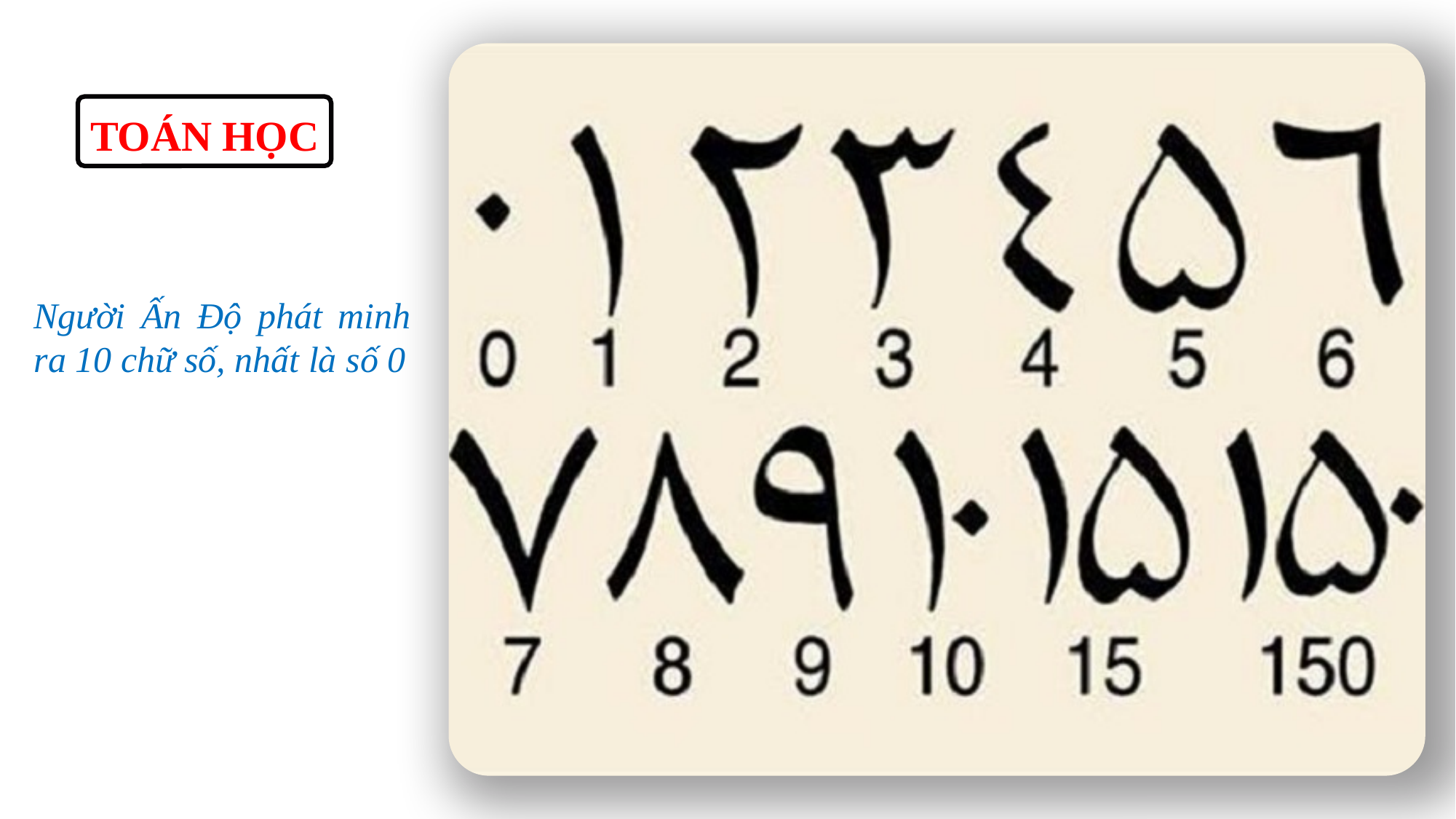

TOÁN HỌC
Người Ấn Độ phát minh ra 10 chữ số, nhất là số 0